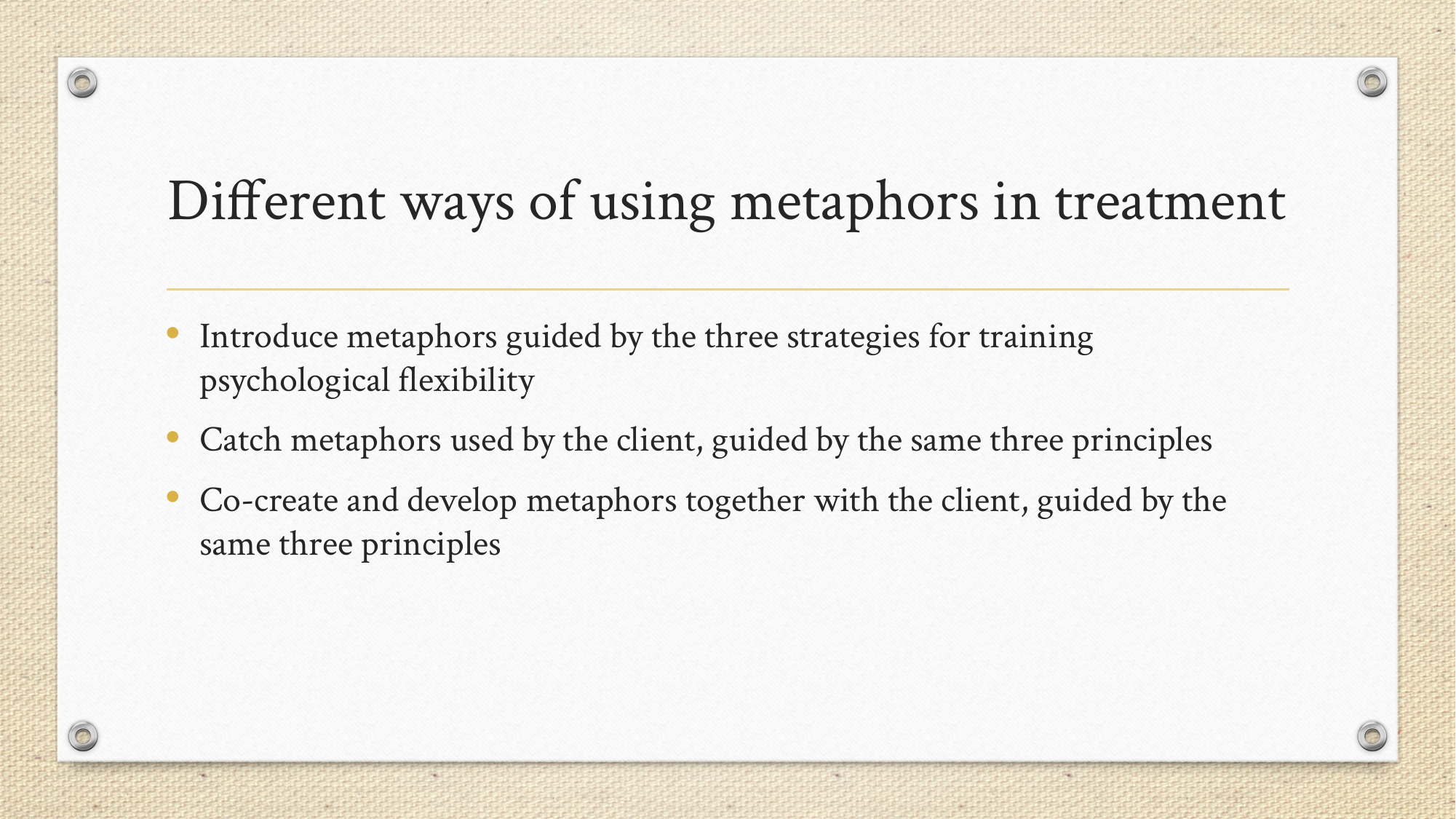

# Different ways of using metaphors in treatment
Introduce metaphors guided by the three strategies for training psychological flexibility
Catch metaphors used by the client, guided by the same three principles
Co-create and develop metaphors together with the client, guided by the same three principles